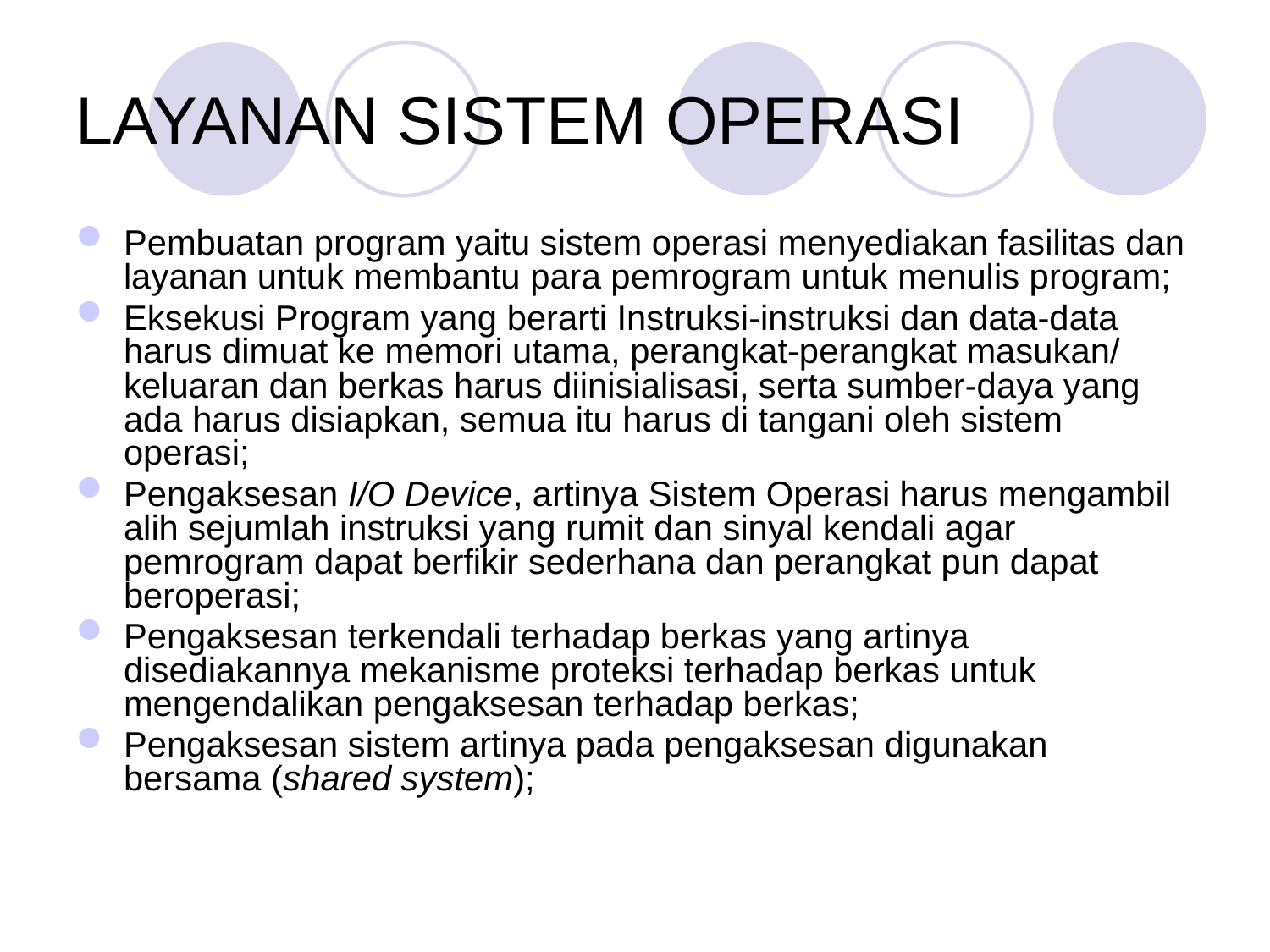

# LAYANAN SISTEM OPERASI
Pembuatan program yaitu sistem operasi menyediakan fasilitas dan layanan untuk membantu para pemrogram untuk menulis program;
Eksekusi Program yang berarti Instruksi-instruksi dan data-data harus dimuat ke memori utama, perangkat-perangkat masukan/ keluaran dan berkas harus diinisialisasi, serta sumber-daya yang ada harus disiapkan, semua itu harus di tangani oleh sistem operasi;
Pengaksesan I/O Device, artinya Sistem Operasi harus mengambil alih sejumlah instruksi yang rumit dan sinyal kendali agar pemrogram dapat berfikir sederhana dan perangkat pun dapat beroperasi;
Pengaksesan terkendali terhadap berkas yang artinya disediakannya mekanisme proteksi terhadap berkas untuk mengendalikan pengaksesan terhadap berkas;
Pengaksesan sistem artinya pada pengaksesan digunakan bersama (shared system);